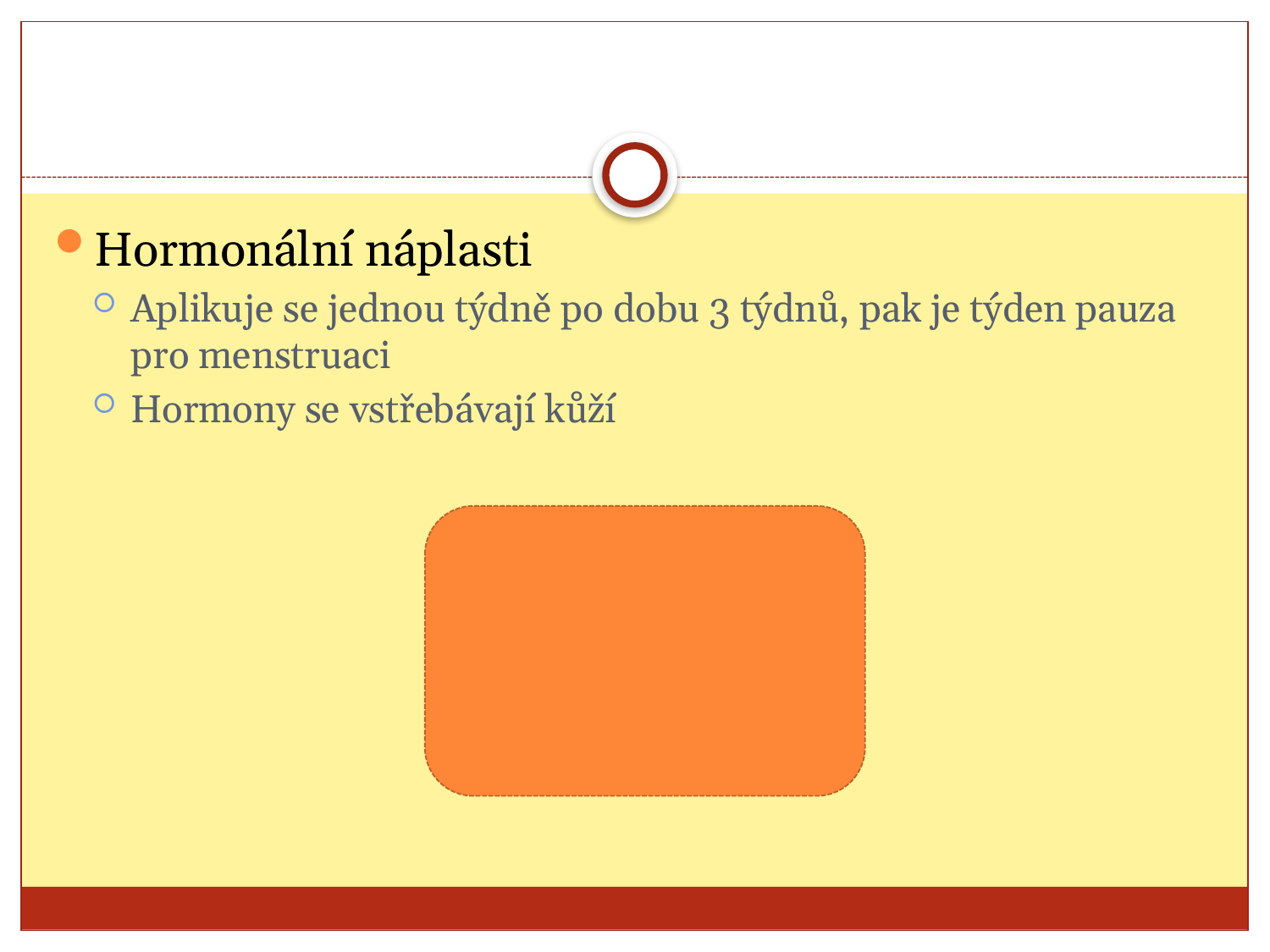

#
Hormonální náplasti
Aplikuje se jednou týdně po dobu 3 týdnů, pak je týden pauza pro menstruaci
Hormony se vstřebávají kůží